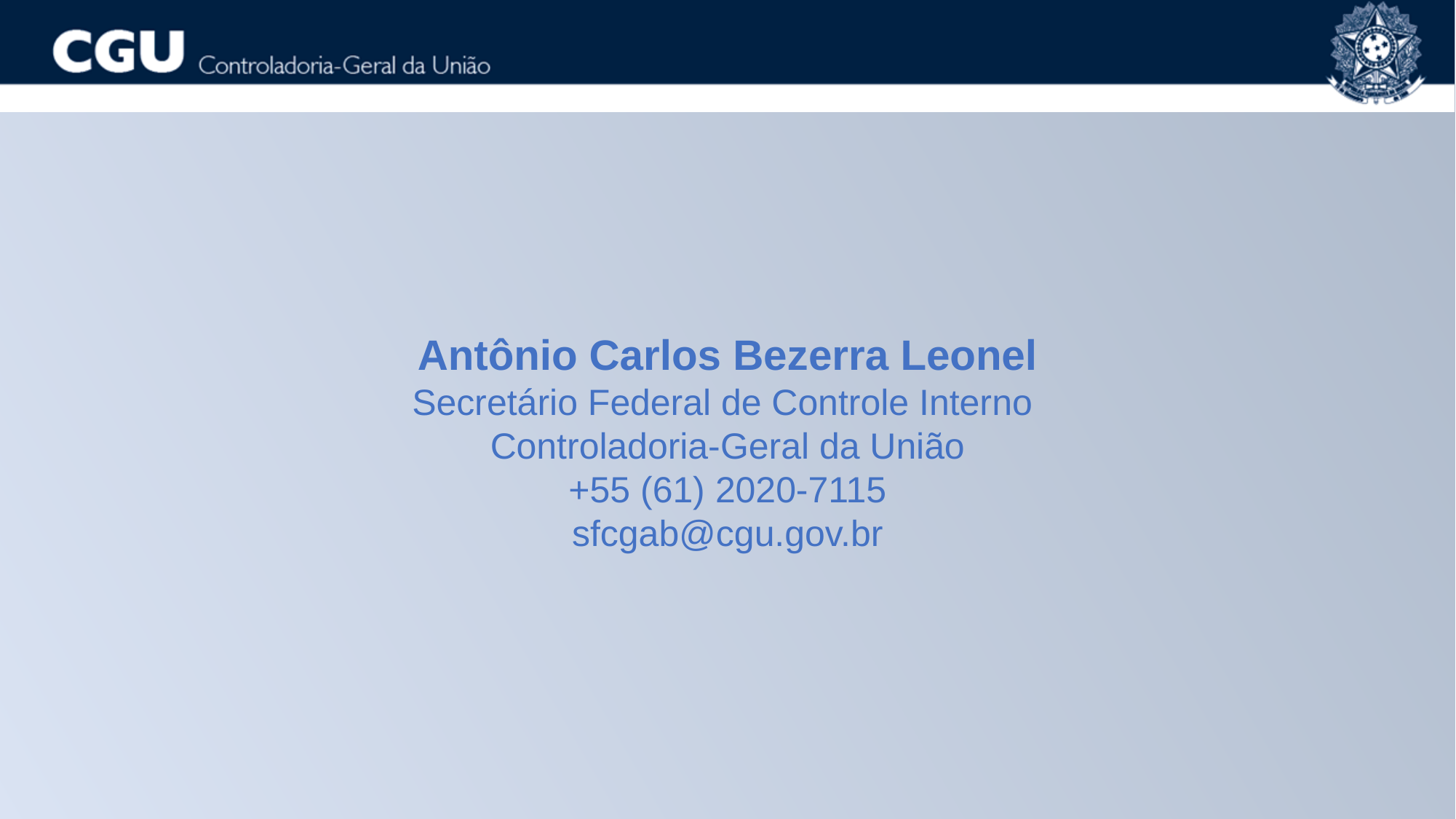

Antônio Carlos Bezerra Leonel
Secretário Federal de Controle Interno
Controladoria-Geral da União
+55 (61) 2020-7115
sfcgab@cgu.gov.br